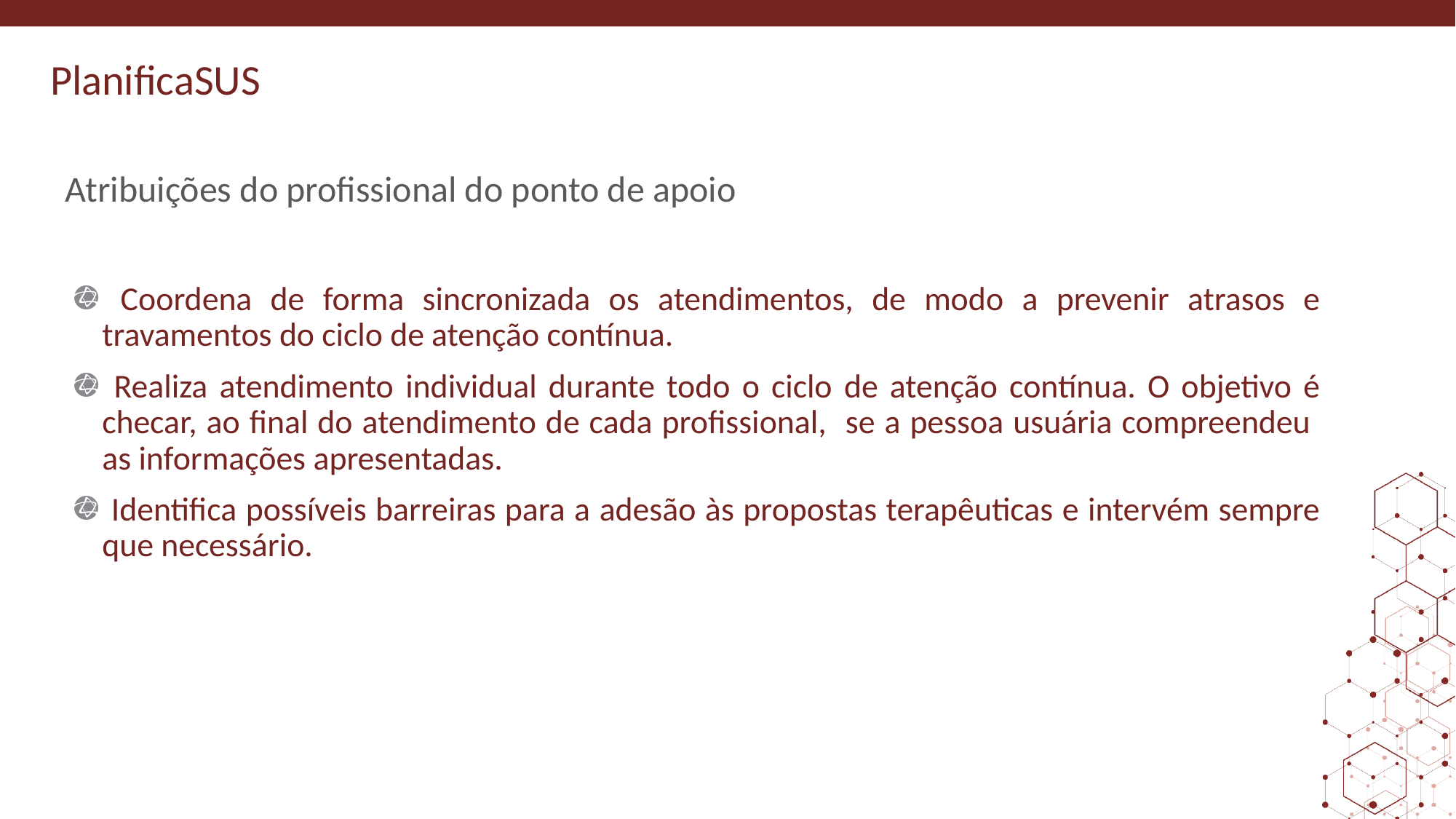

# Atribuições do profissional do ponto de apoio

 Coordena de forma sincronizada os atendimentos, de modo a prevenir atrasos e travamentos do ciclo de atenção contínua.
 Realiza atendimento individual durante todo o ciclo de atenção contínua. O objetivo é checar, ao final do atendimento de cada profissional,  se a pessoa usuária compreendeu  as informações apresentadas.
 Identifica possíveis barreiras para a adesão às propostas terapêuticas e intervém sempre que necessário.